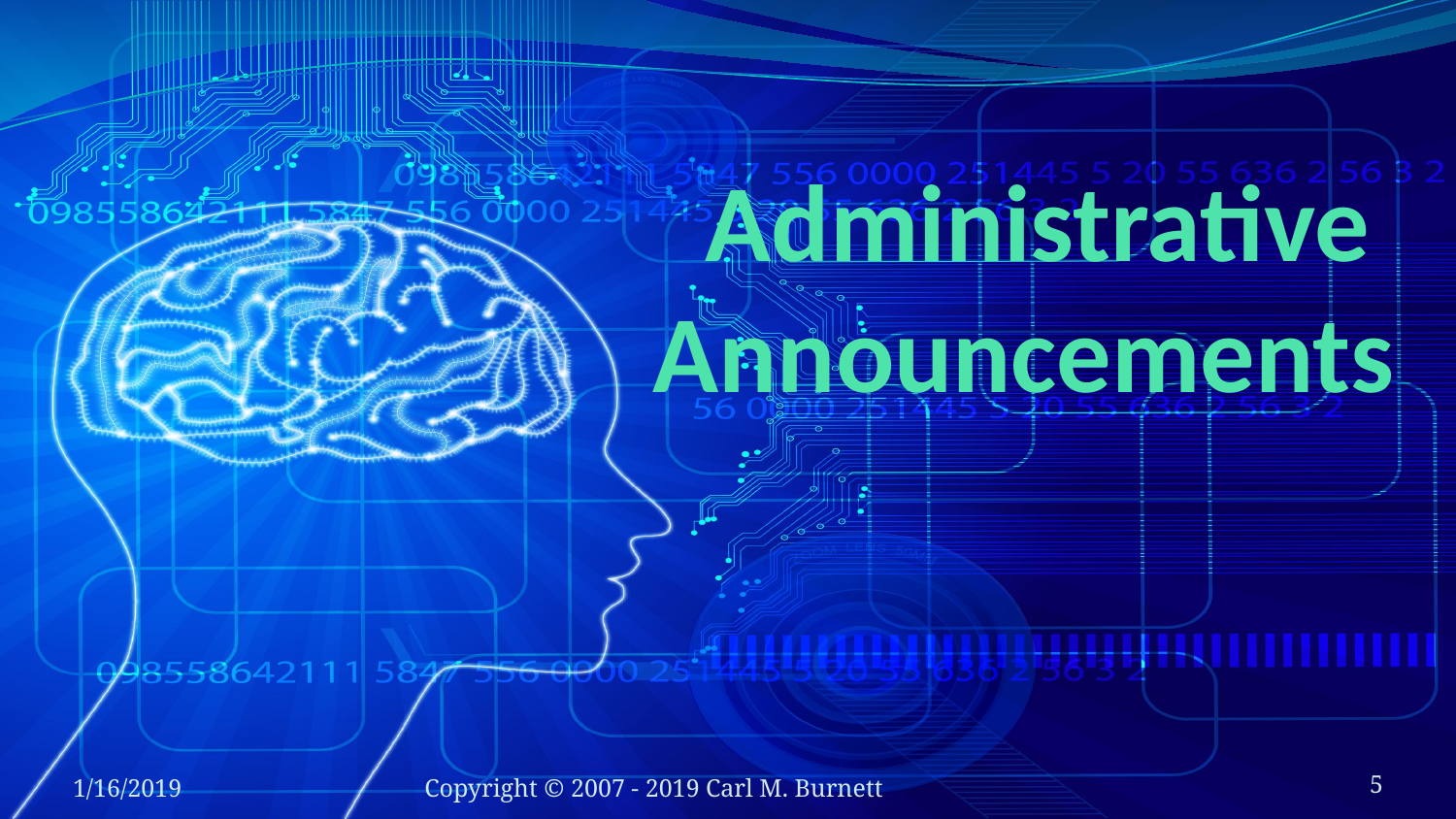

# Administrative Announcements

1/16/2019
Copyright © 2007 - 2019 Carl M. Burnett
5